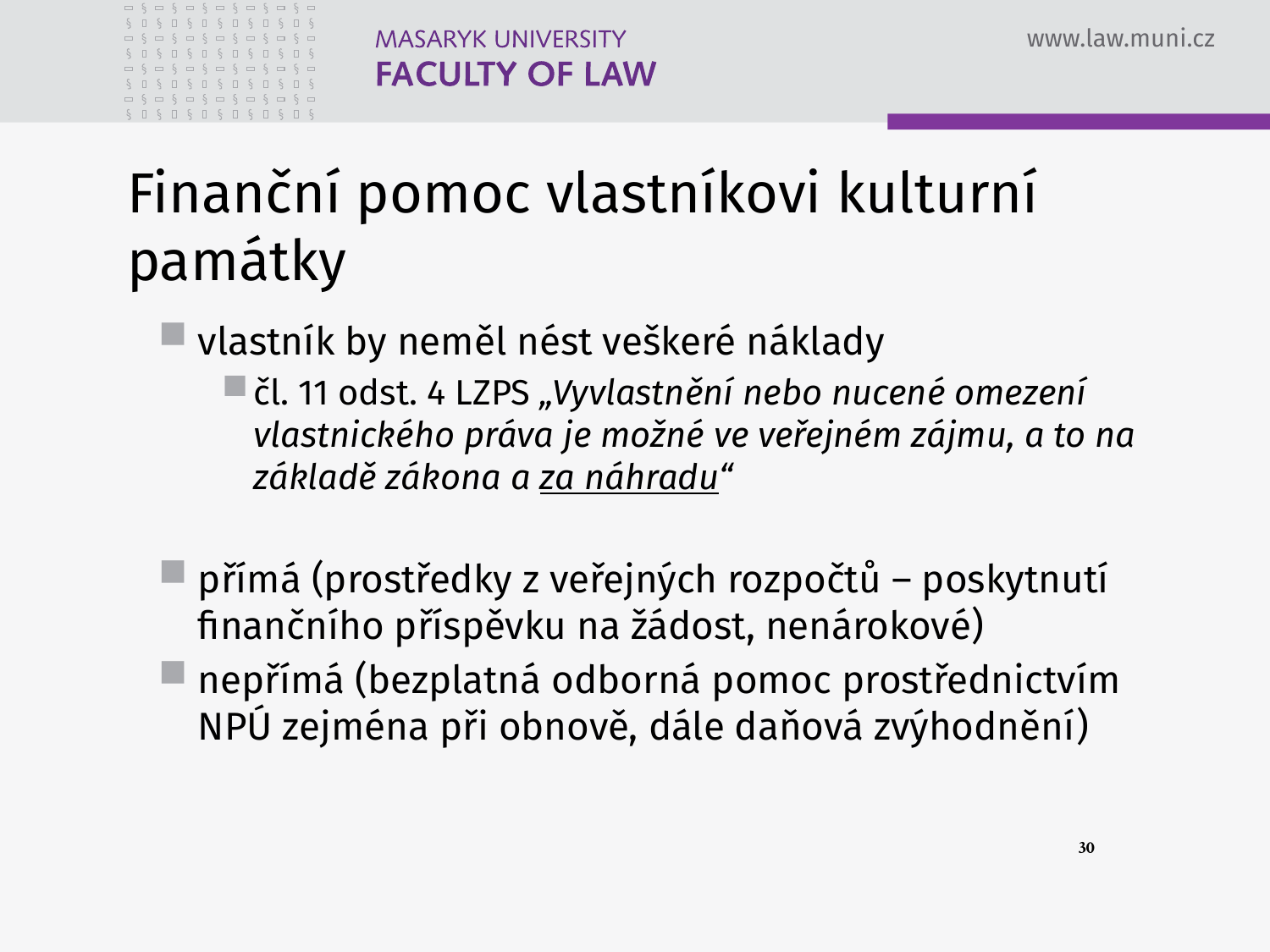

# Finanční pomoc vlastníkovi kulturní památky
vlastník by neměl nést veškeré náklady
čl. 11 odst. 4 LZPS „Vyvlastnění nebo nucené omezení vlastnického práva je možné ve veřejném zájmu, a to na základě zákona a za náhradu“

přímá (prostředky z veřejných rozpočtů – poskytnutí finančního příspěvku na žádost, nenárokové)
nepřímá (bezplatná odborná pomoc prostřednictvím NPÚ zejména při obnově, dále daňová zvýhodnění)
30